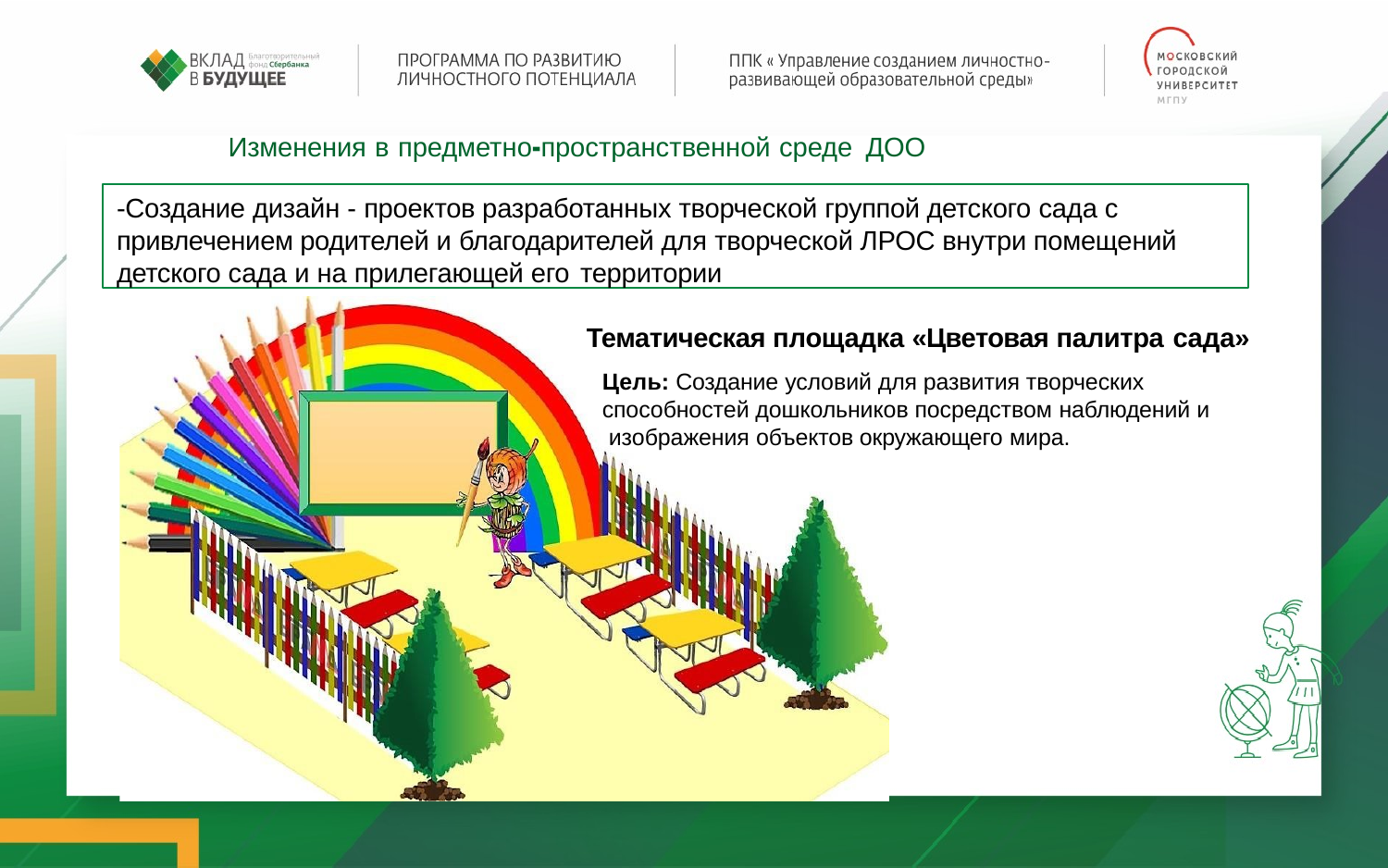

Изменения в предметно-пространственной среде ДОО
-Создание дизайн - проектов разработанных творческой группой детского сада с  привлечением родителей и благодарителей для творческой ЛРОС внутри помещений  детского сада и на прилегающей его территории

Тематическая площадка «Цветовая палитра сада»
Цель: Создание условий для развития творческих  способностей дошкольников посредством наблюдений и  изображения объектов окружающего мира.